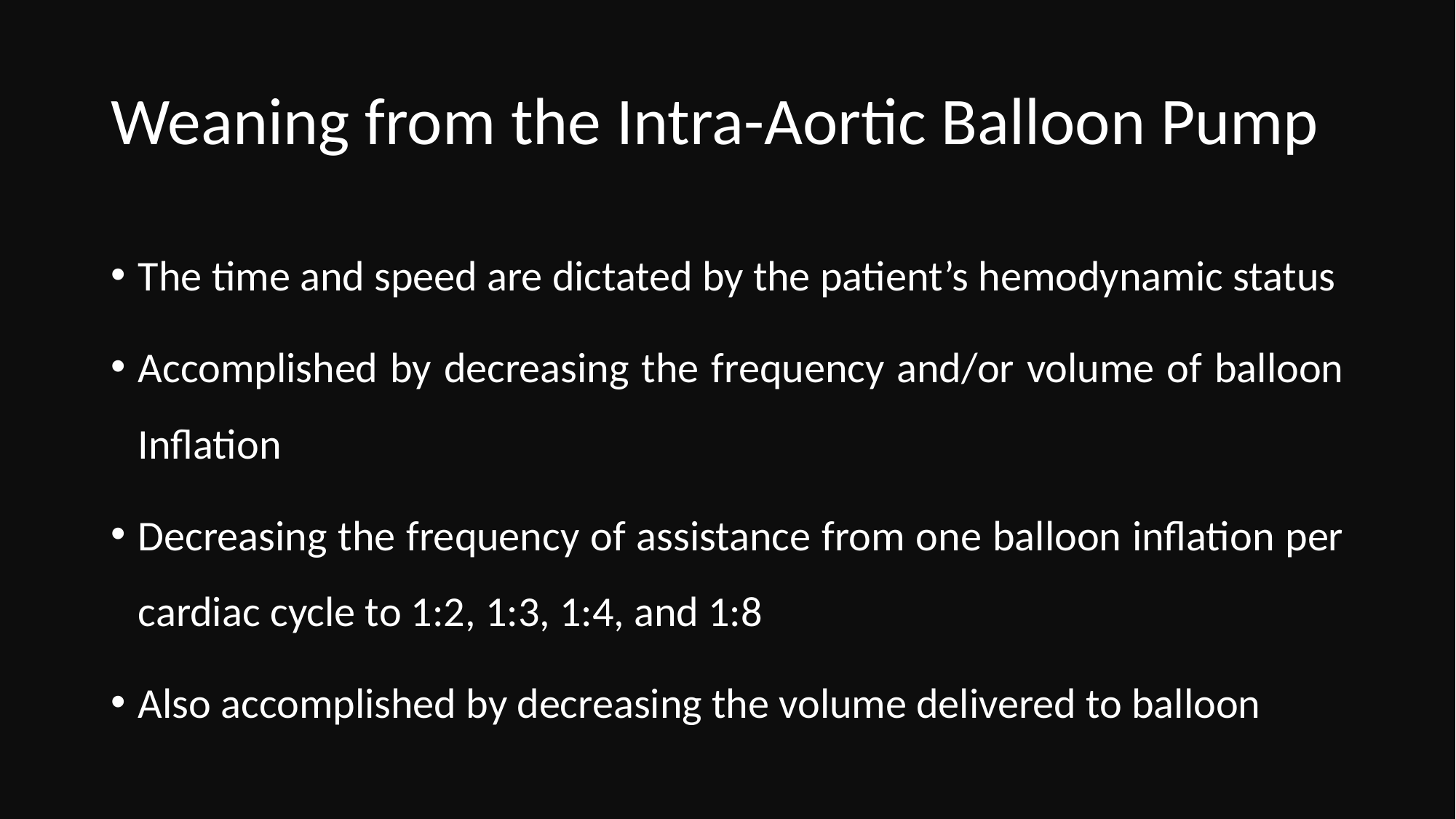

# Weaning from the Intra-Aortic Balloon Pump
The time and speed are dictated by the patient’s hemodynamic status
Accomplished by decreasing the frequency and/or volume of balloon Inflation
Decreasing the frequency of assistance from one balloon inflation per cardiac cycle to 1:2, 1:3, 1:4, and 1:8
Also accomplished by decreasing the volume delivered to balloon